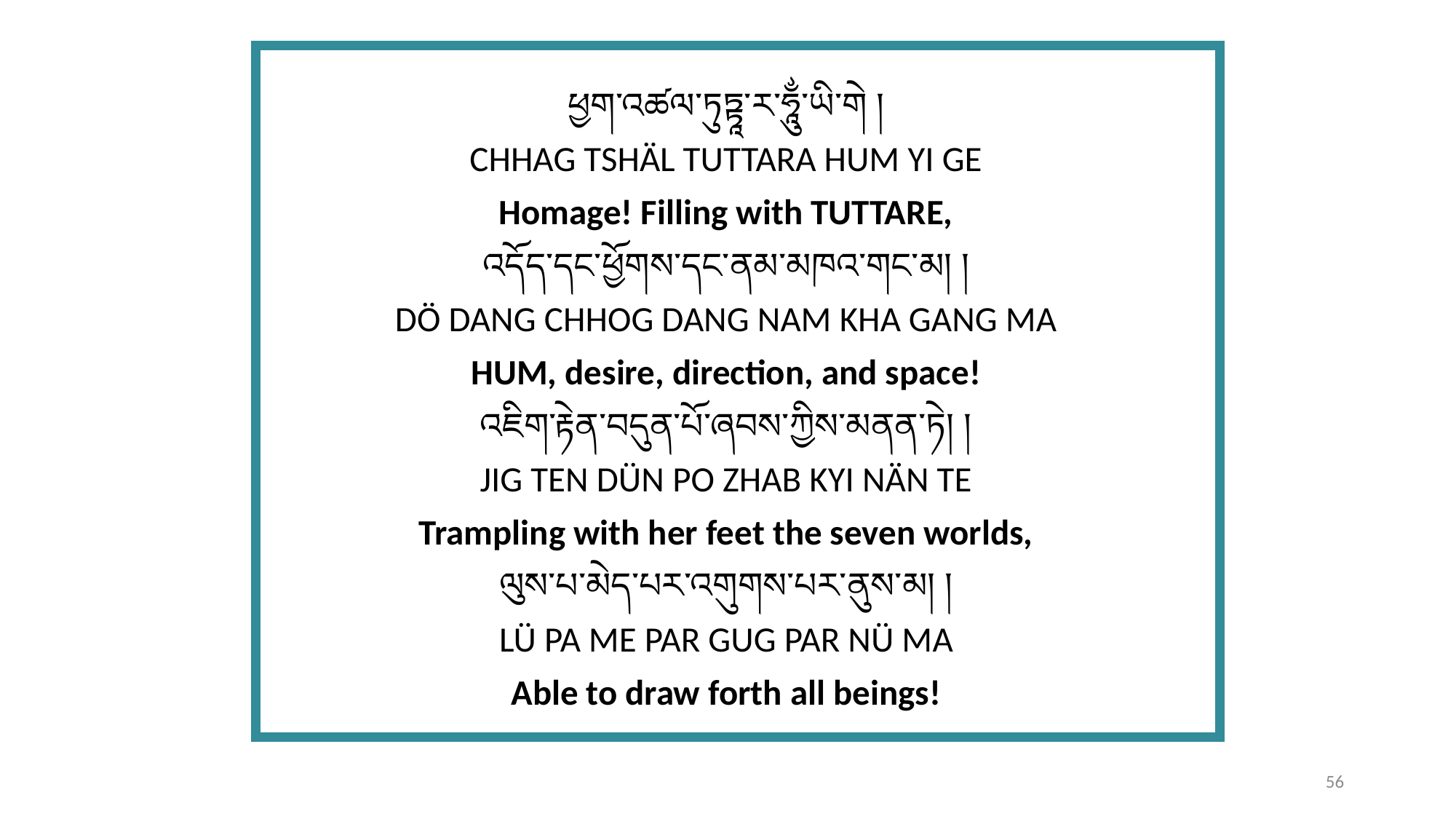

ཕྱག་འཚལ་ཏུཏྟཱ་ར་ཧཱུྂ་ཡི་གེ །
CHHAG TSHÄL TUTTARA HUM YI GE
Homage! Filling with TUTTARE,
འདོད་དང་ཕྱོགས་དང་ནམ་མཁའ་གང་མ། །
DÖ DANG CHHOG DANG NAM KHA GANG MA
HUM, desire, direction, and space!
འཇིག་རྟེན་བདུན་པོ་ཞབས་ཀྱིས་མནན་ཏེ། །
JIG TEN DÜN PO ZHAB KYI NÄN TE
Trampling with her feet the seven worlds,
ལུས་པ་མེད་པར་འགུགས་པར་ནུས་མ། །
LÜ PA ME PAR GUG PAR NÜ MA
Able to draw forth all beings!

56